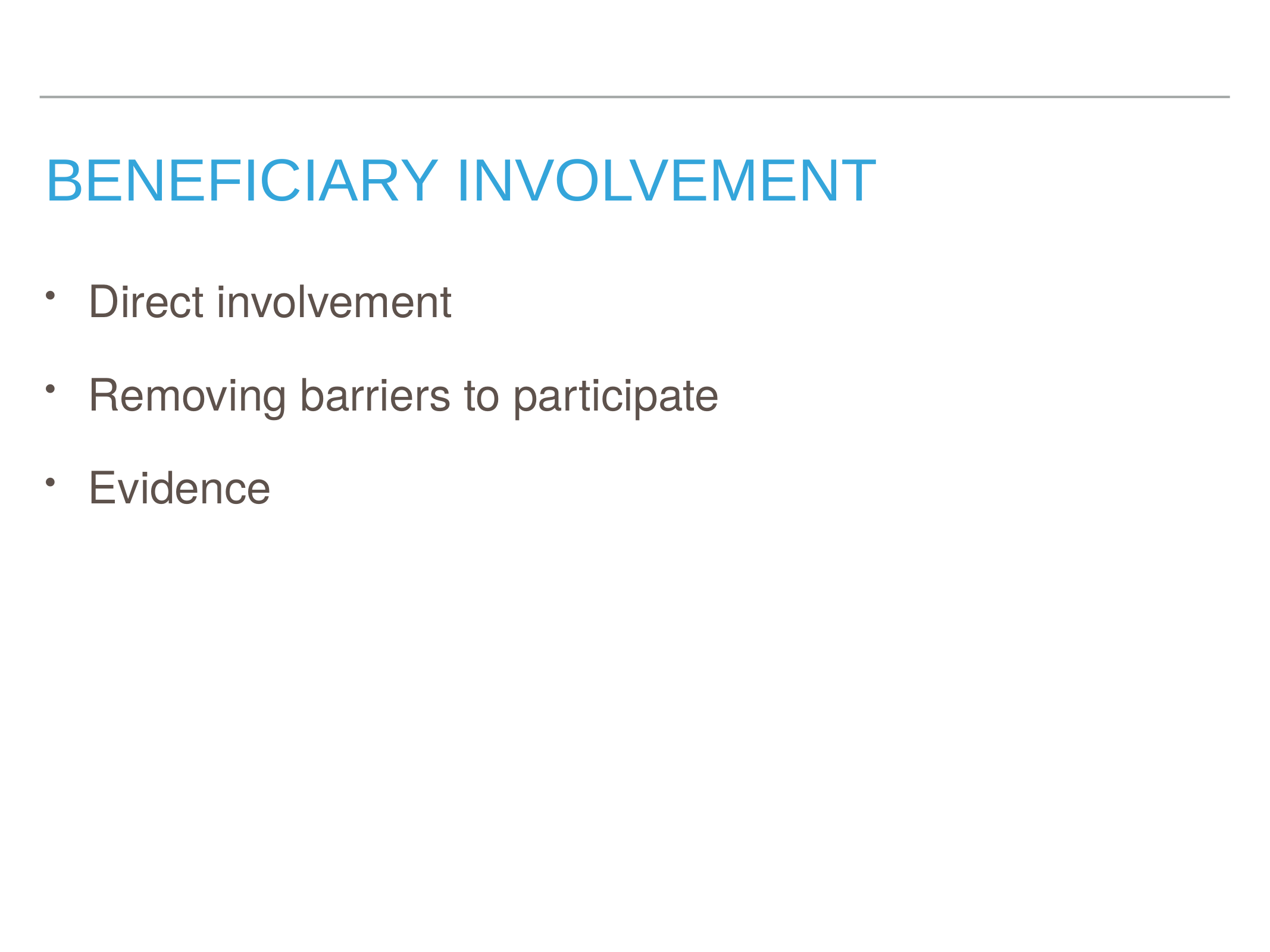

# Beneficiary involvement
Direct involvement
Removing barriers to participate
Evidence